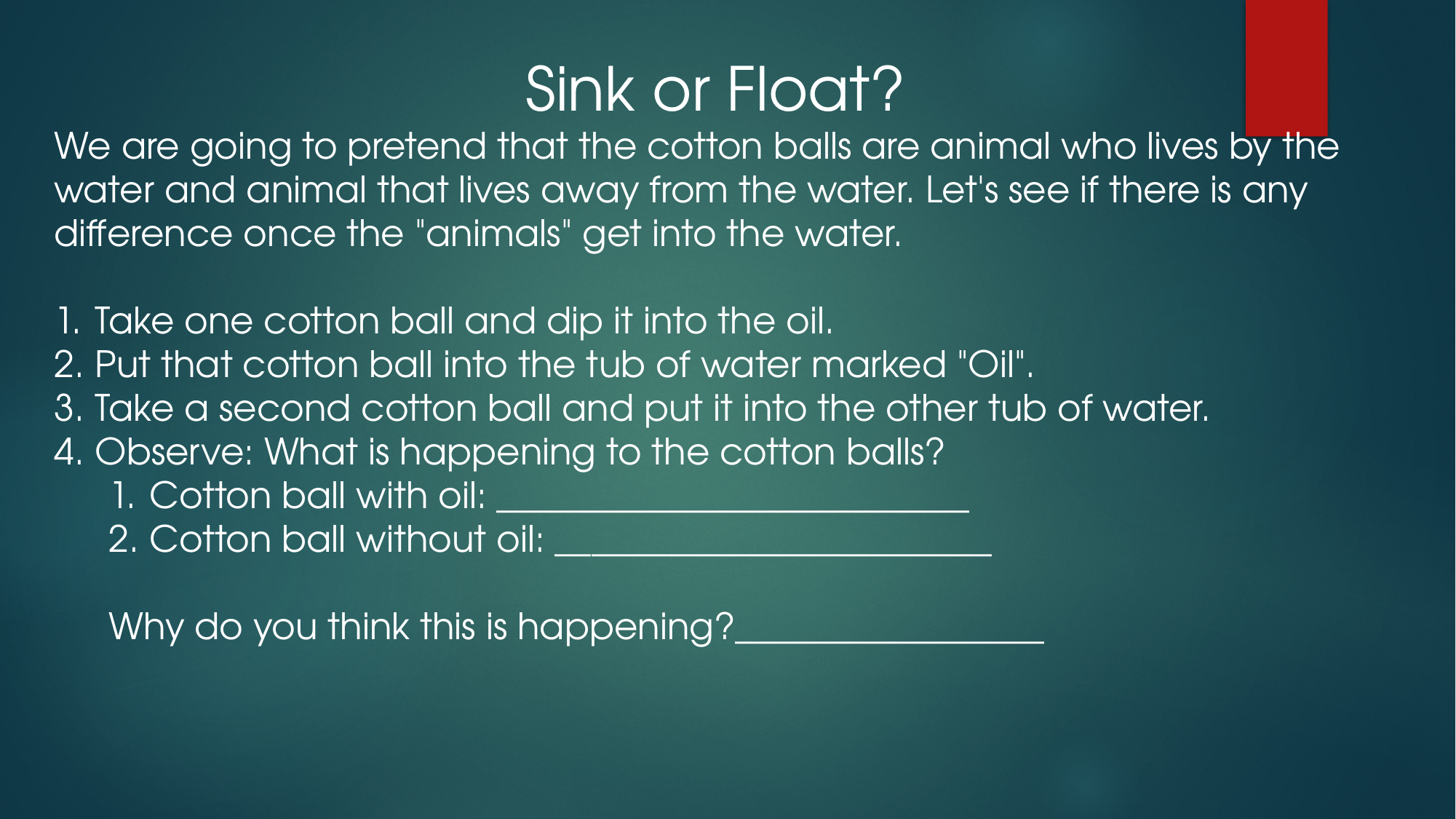

Sink or Float?
We are going to pretend that the cotton balls are animal who lives by the water and animal that lives away from the water. Let's see if there is any difference once the "animals" get into the water.

Take one cotton ball and dip it into the oil.
Put that cotton ball into the tub of water marked "Oil".
Take a second cotton ball and put it into the other tub of water.
Observe: What is happening to the cotton balls?
Cotton ball with oil: __________________________
Cotton ball without oil: ________________________

Why do you think this is happening?_________________